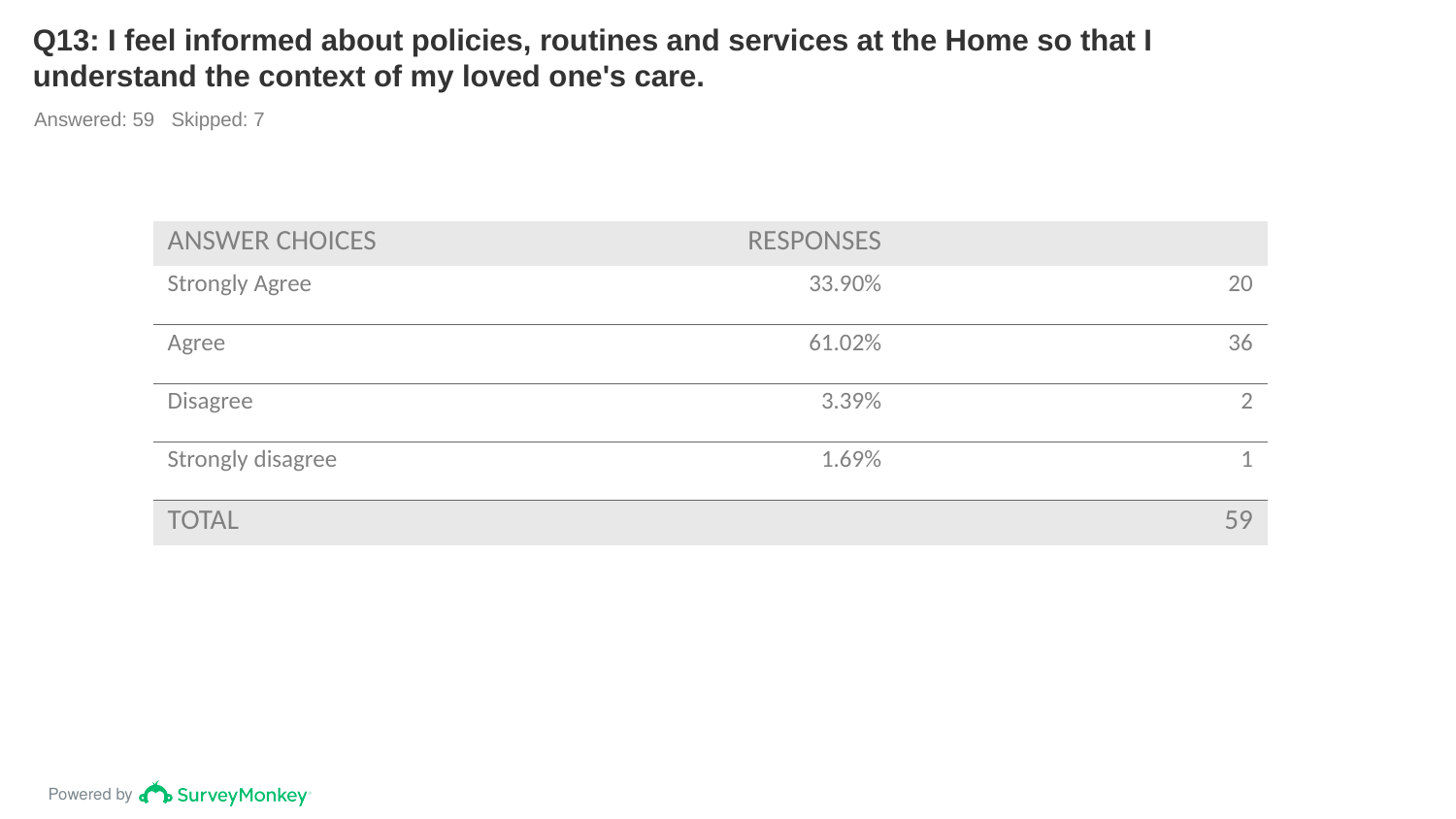

# Q13: I feel informed about policies, routines and services at the Home so that I understand the context of my loved one's care.
Answered: 59   Skipped: 7
| ANSWER CHOICES | RESPONSES |  |
| --- | --- | --- |
| Strongly Agree | 33.90% | 20 |
| Agree | 61.02% | 36 |
| Disagree | 3.39% | 2 |
| Strongly disagree | 1.69% | 1 |
| TOTAL |  | 59 |